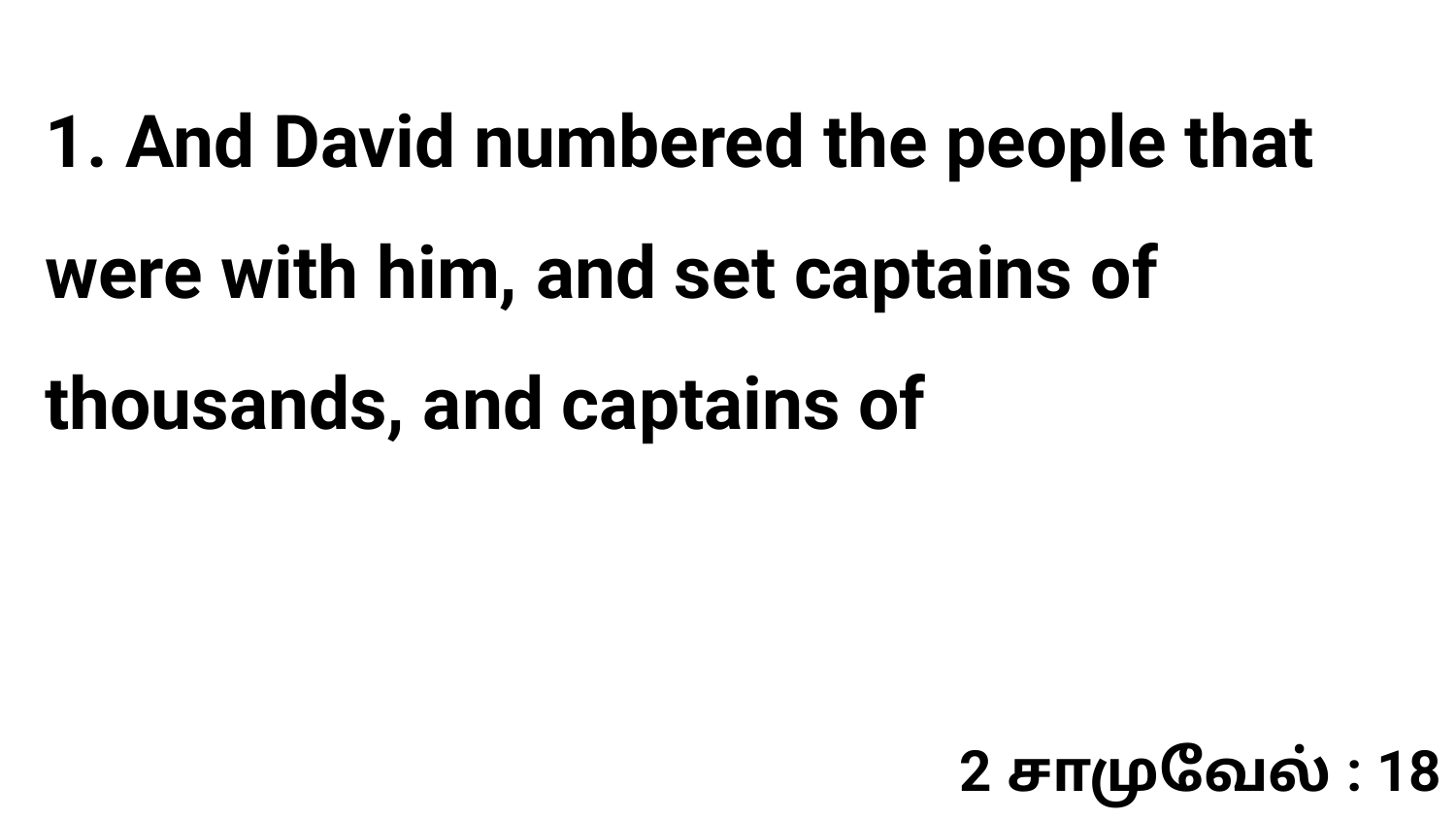

1. And David numbered the people that were with him, and set captains of thousands, and captains of
2 சாமுவேல் : 18